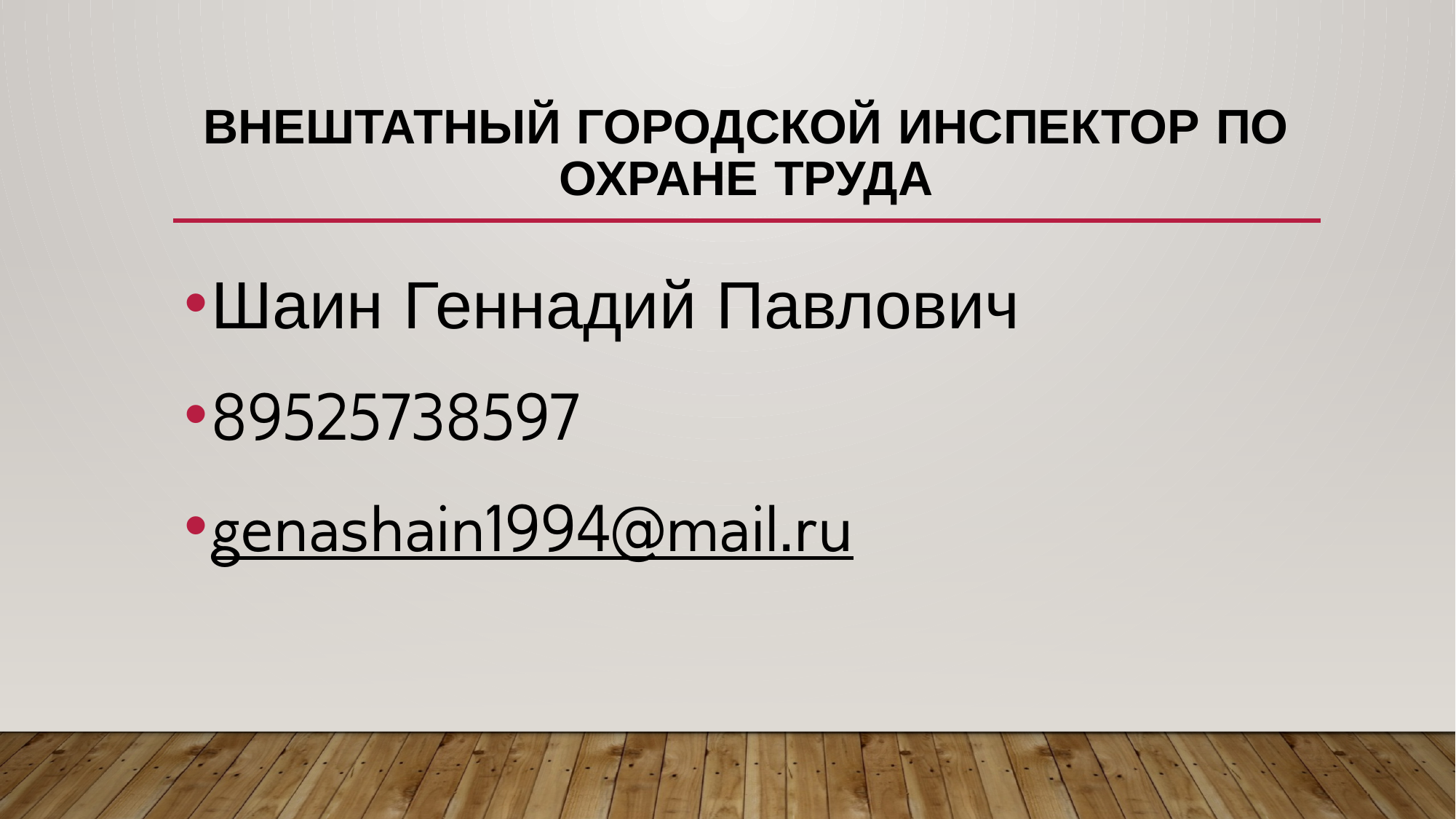

# Внештатный городской инспектор по охране труда
Шаин Геннадий Павлович
89525738597
genashain1994@mail.ru